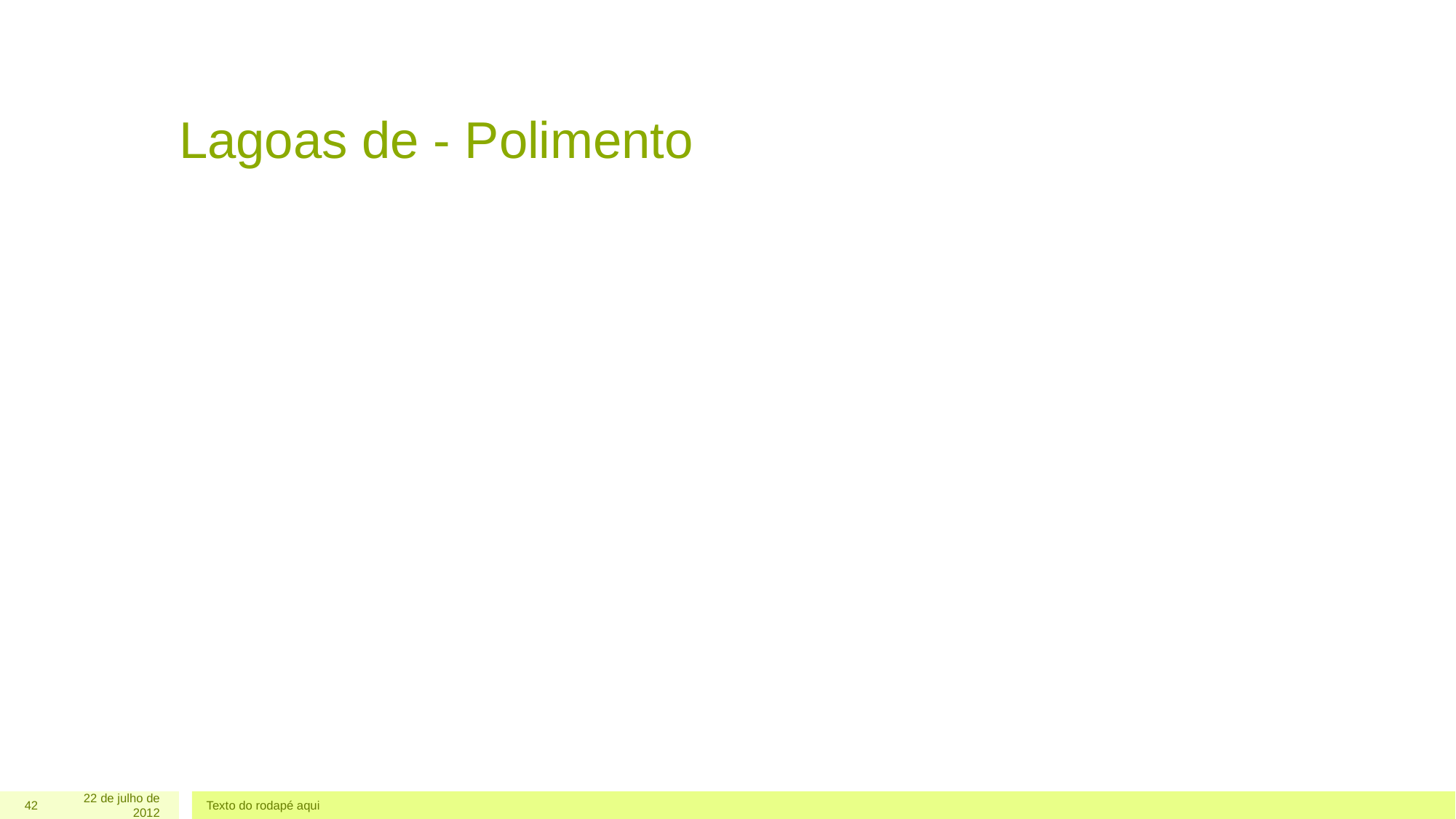

# Lagoas de - Polimento
42
22 de julho de 2012
Texto do rodapé aqui